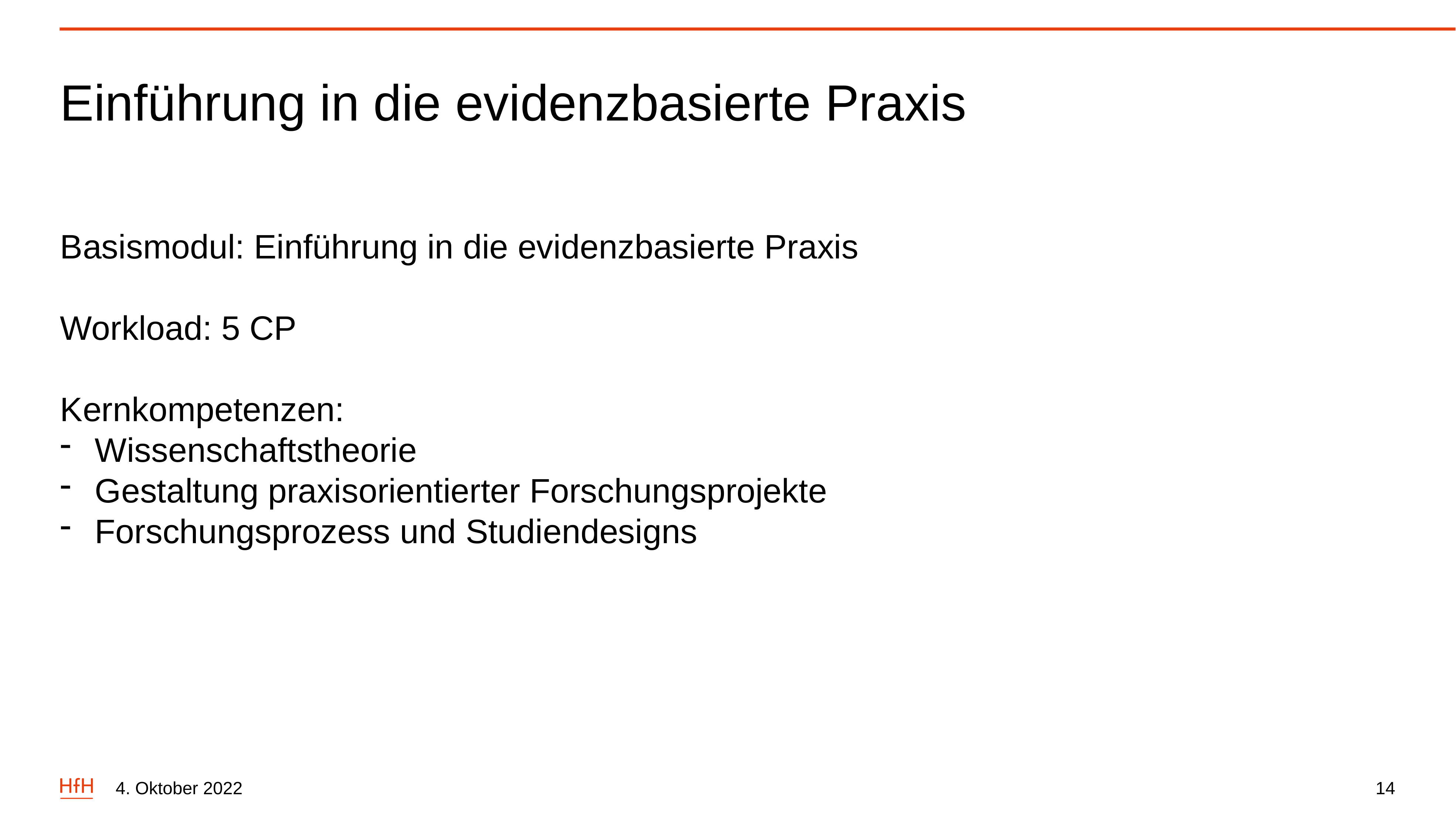

# Einführung in die evidenzbasierte Praxis
Basismodul: Einführung in die evidenzbasierte Praxis

Workload: 5 CP

Kernkompetenzen:
Wissenschaftstheorie
Gestaltung praxisorientierter Forschungsprojekte
Forschungsprozess und Studiendesigns
4. Oktober 2022
14